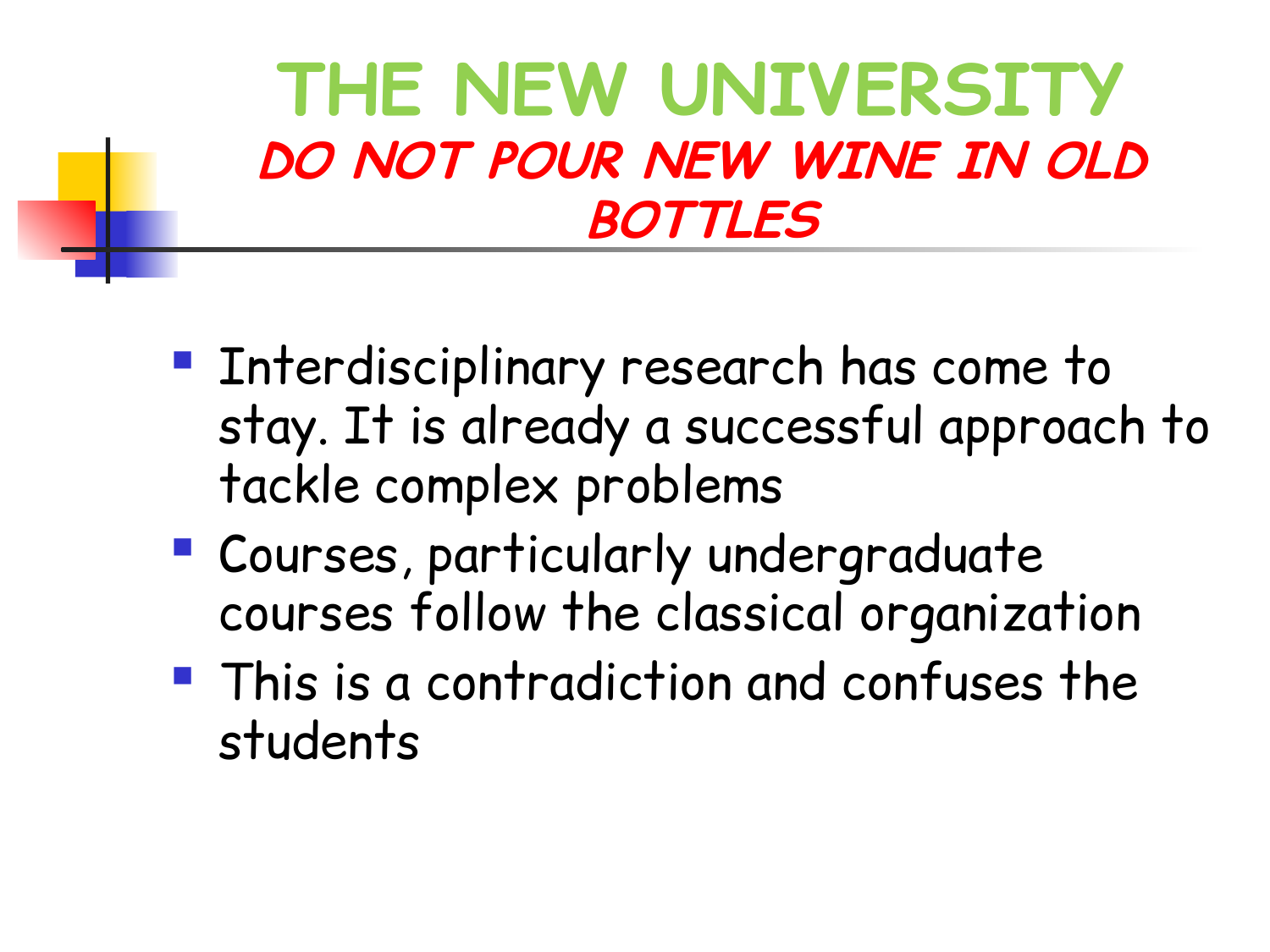

# THE NEW UNIVERSITY Do not pour new wine in old bottles
Interdisciplinary research has come to stay. It is already a successful approach to tackle complex problems
Courses, particularly undergraduate courses follow the classical organization
This is a contradiction and confuses the students